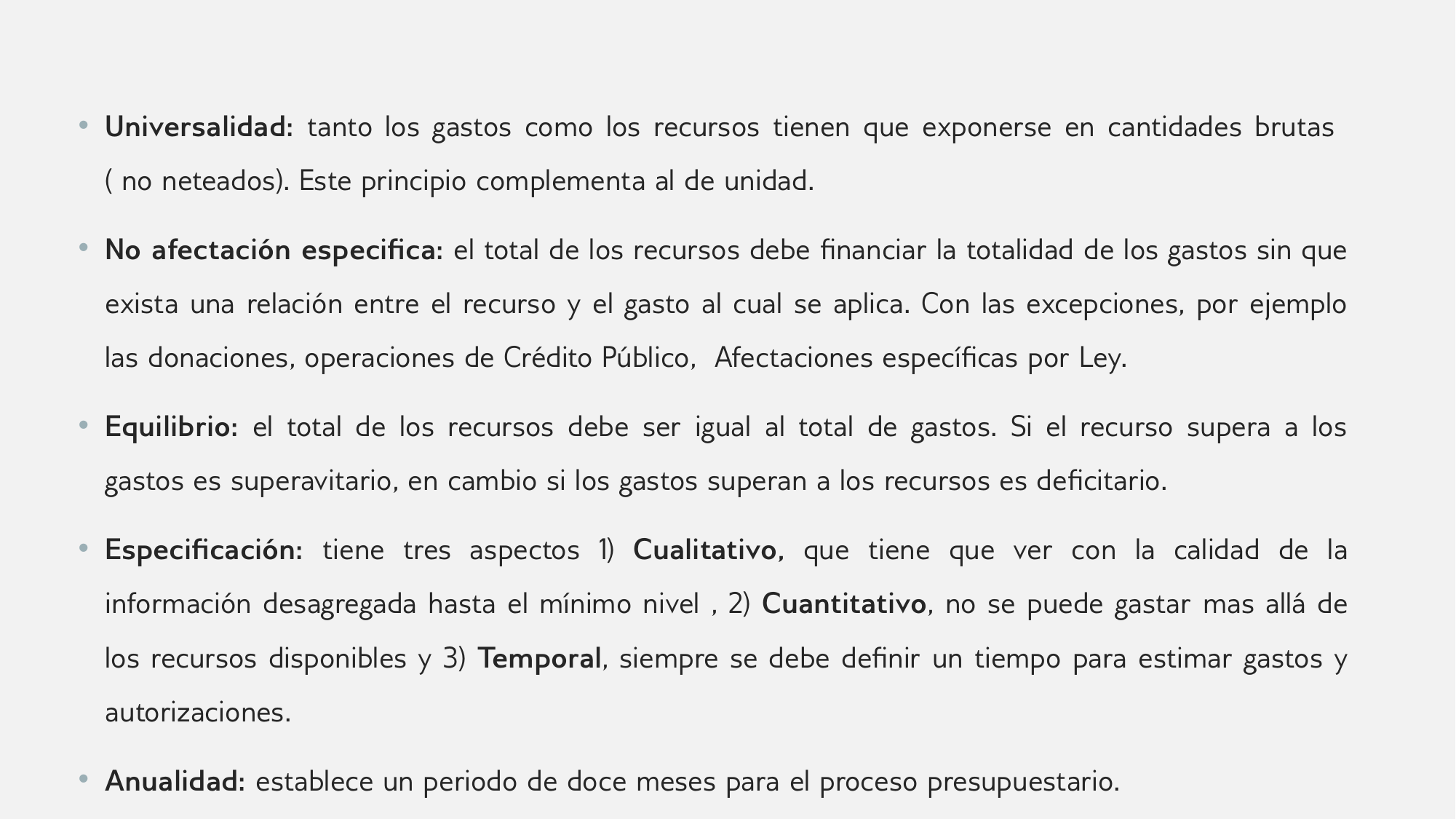

Universalidad: tanto los gastos como los recursos tienen que exponerse en cantidades brutas  ( no neteados). Este principio complementa al de unidad.
No afectación especifica: el total de los recursos debe financiar la totalidad de los gastos sin que exista una relación entre el recurso y el gasto al cual se aplica. Con las excepciones, por ejemplo las donaciones, operaciones de Crédito Público,  Afectaciones específicas por Ley.
Equilibrio: el total de los recursos debe ser igual al total de gastos. Si el recurso supera a los gastos es superavitario, en cambio si los gastos superan a los recursos es deficitario.
Especificación: tiene tres aspectos 1) Cualitativo, que tiene que ver con la calidad de la información desagregada hasta el mínimo nivel , 2) Cuantitativo, no se puede gastar mas allá de los recursos disponibles y 3) Temporal, siempre se debe definir un tiempo para estimar gastos y autorizaciones.
Anualidad: establece un periodo de doce meses para el proceso presupuestario.